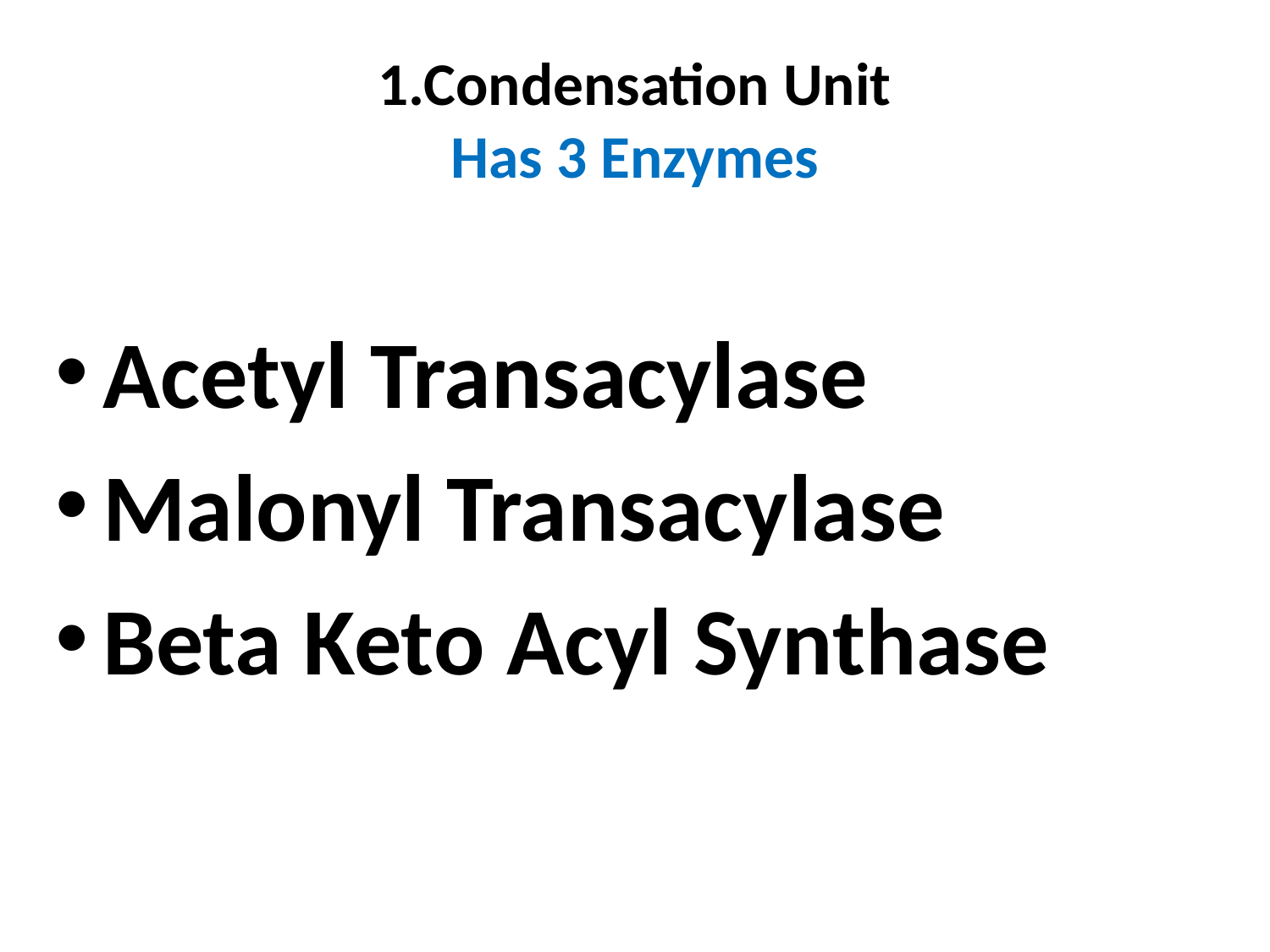

# 1.Condensation Unit Has 3 Enzymes
Acetyl Transacylase
Malonyl Transacylase
Beta Keto Acyl Synthase